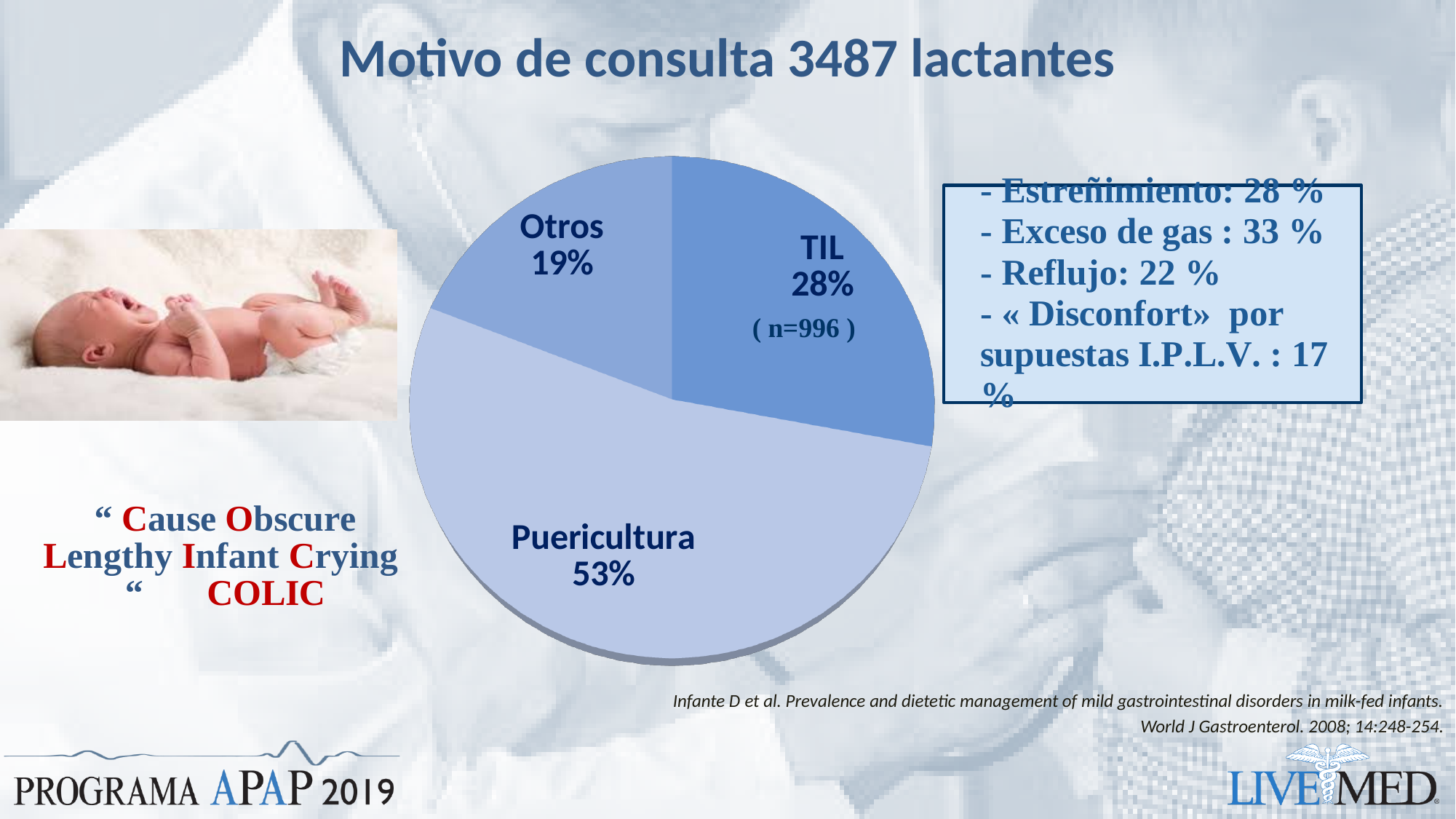

# Motivo de consulta 3487 lactantes

[unsupported chart]

Infante D et al. Prevalence and dietetic management of mild gastrointestinal disorders in milk-fed infants.
World J Gastroenterol. 2008; 14:248-254.